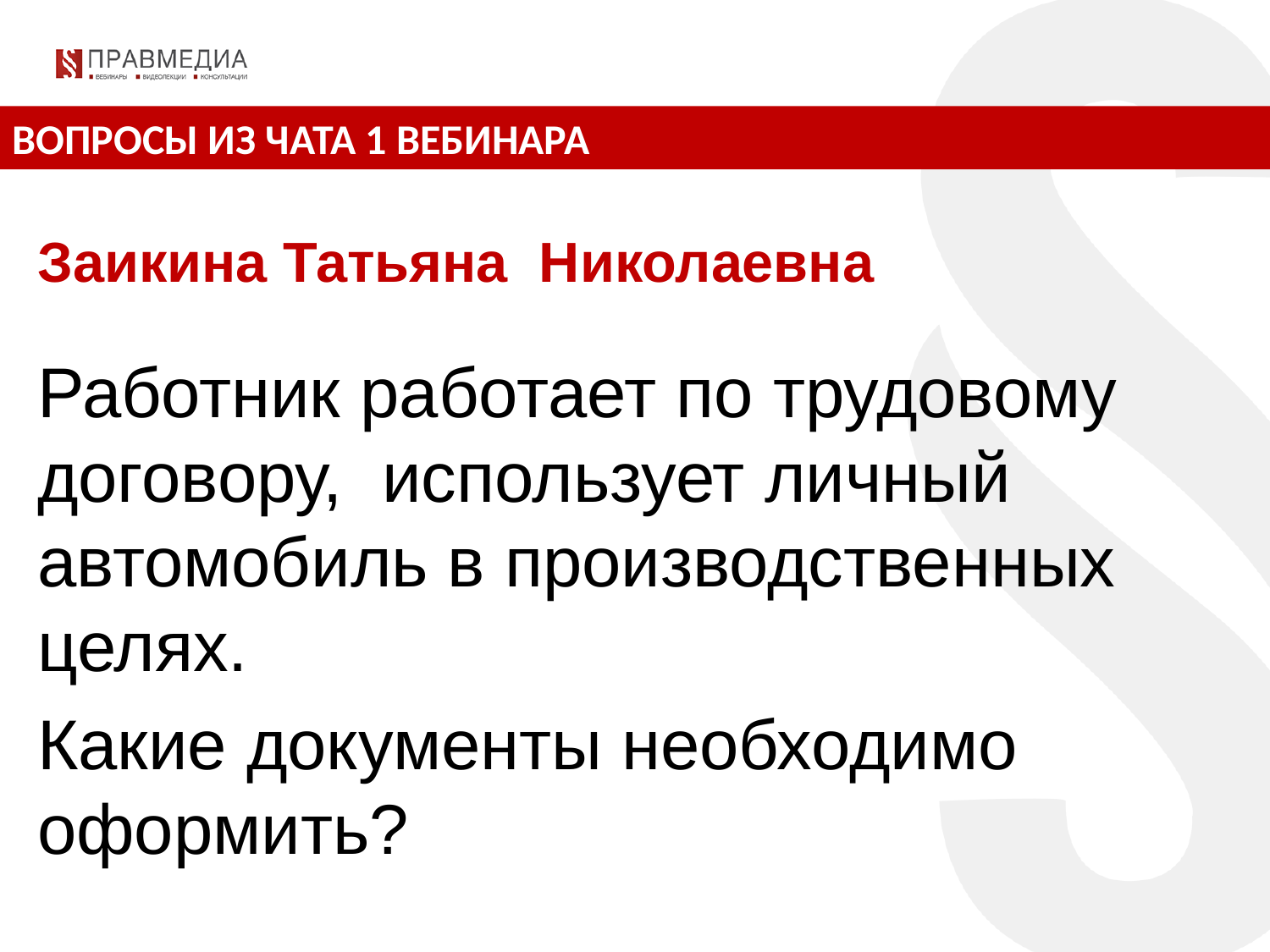

ВОПРОСЫ ИЗ ЧАТА 1 ВЕБИНАРА

Заикина Татьяна  Николаевна

Работник работает по трудовому договору,  использует личный автомобиль в производственных целях.
Какие документы необходимо оформить?